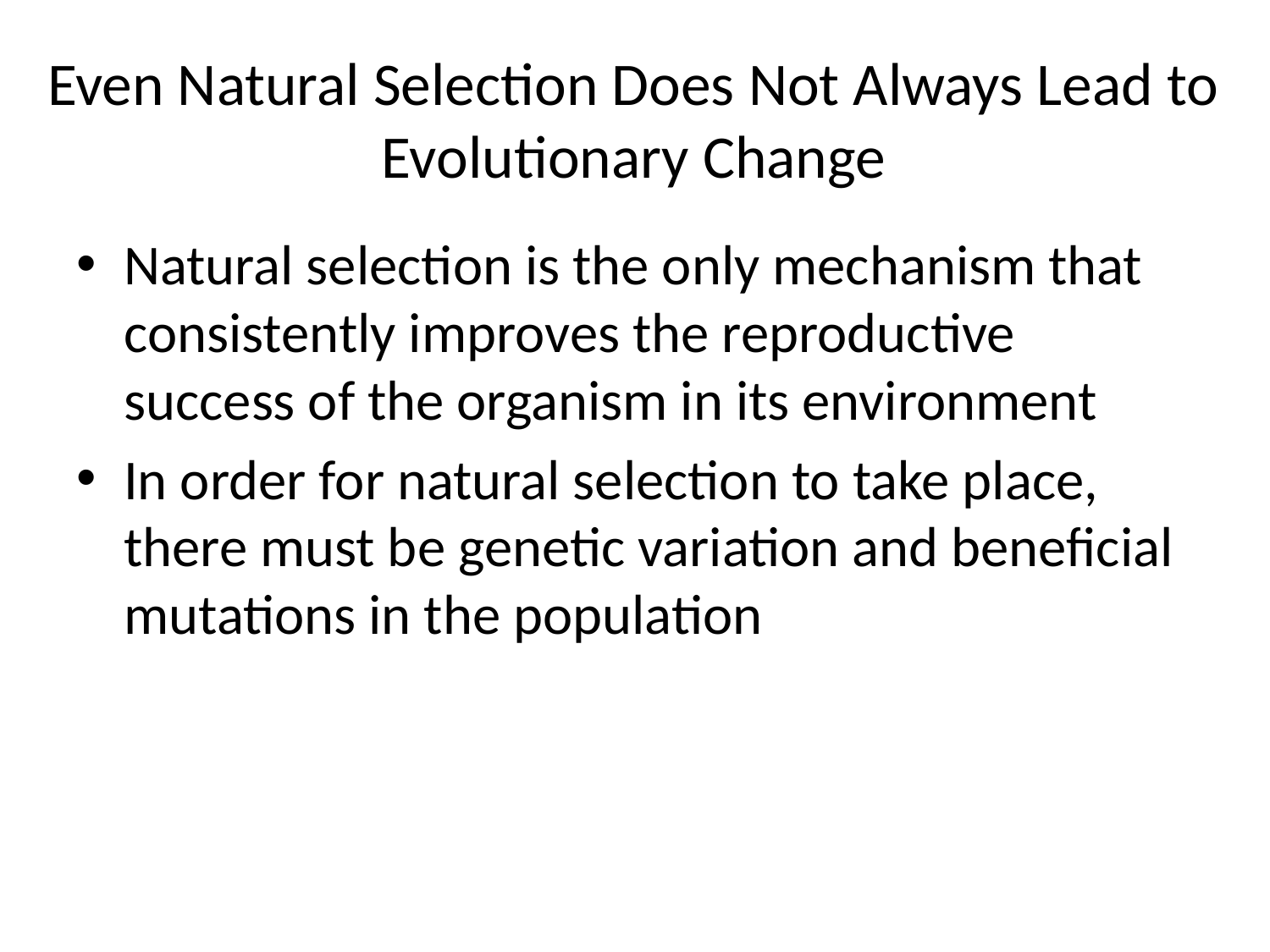

# Even Natural Selection Does Not Always Lead to Evolutionary Change
Natural selection is the only mechanism that consistently improves the reproductive success of the organism in its environment
In order for natural selection to take place, there must be genetic variation and beneficial mutations in the population